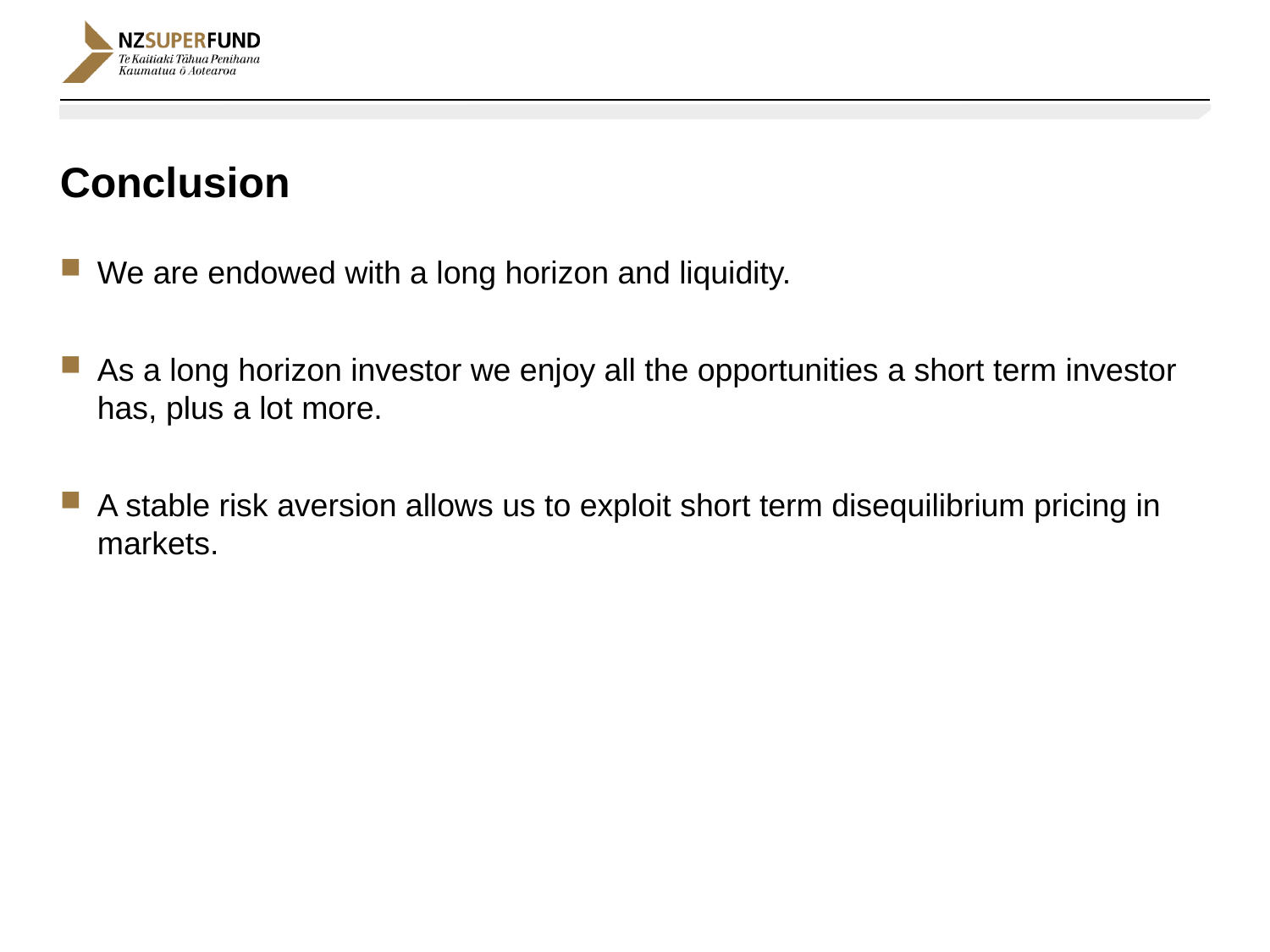

# Conclusion
We are endowed with a long horizon and liquidity.

As a long horizon investor we enjoy all the opportunities a short term investor has, plus a lot more.

A stable risk aversion allows us to exploit short term disequilibrium pricing in markets.